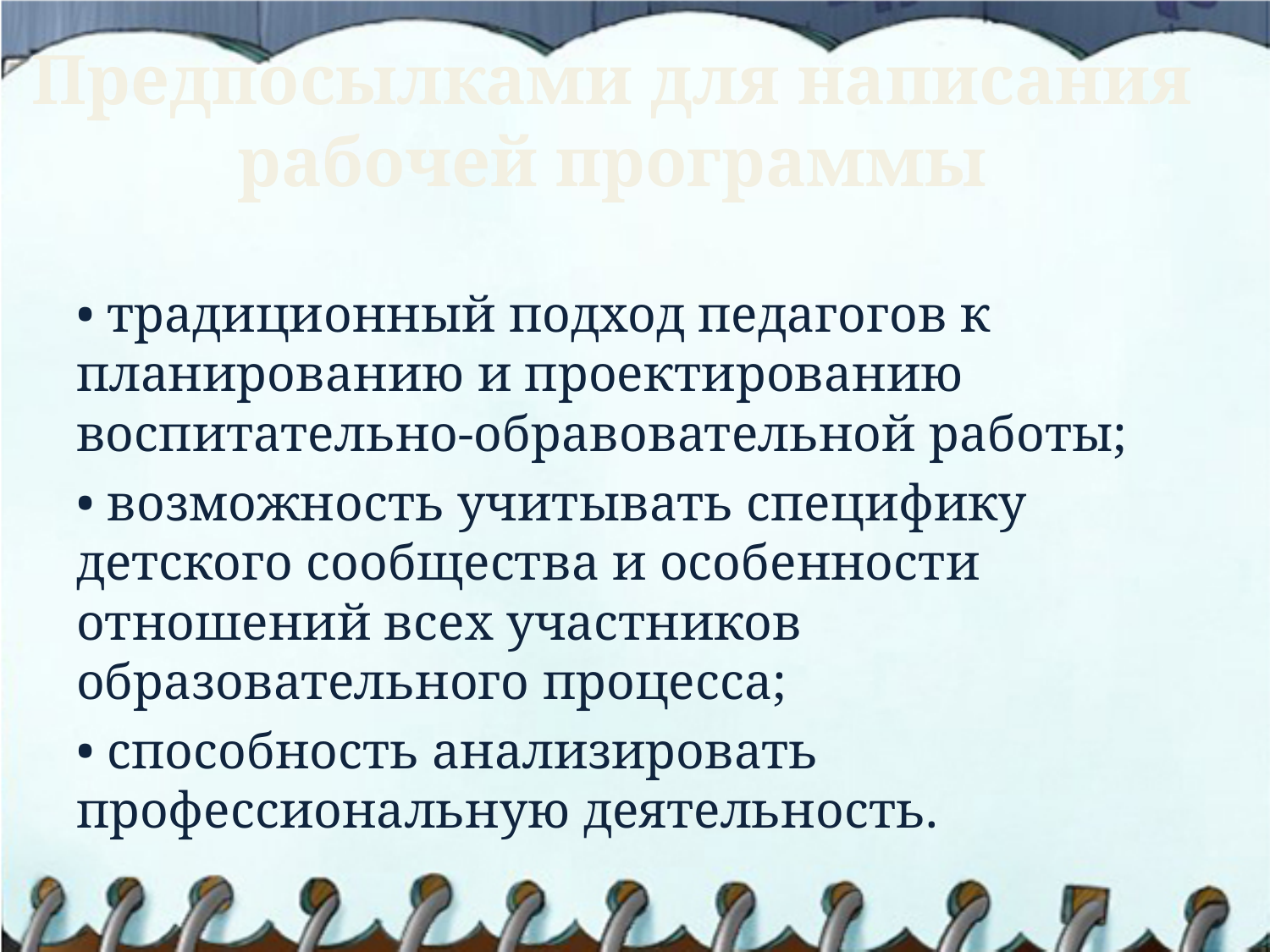

# Предпосылками для написания рабочей программы
• традиционный подход педагогов к планированию и проектированию воспитательно-обравовательной работы;
• возможность учитывать специфику детского сообщества и особенности отношений всех участников образовательного процесса;
• способность анализировать профессиональную деятельность.